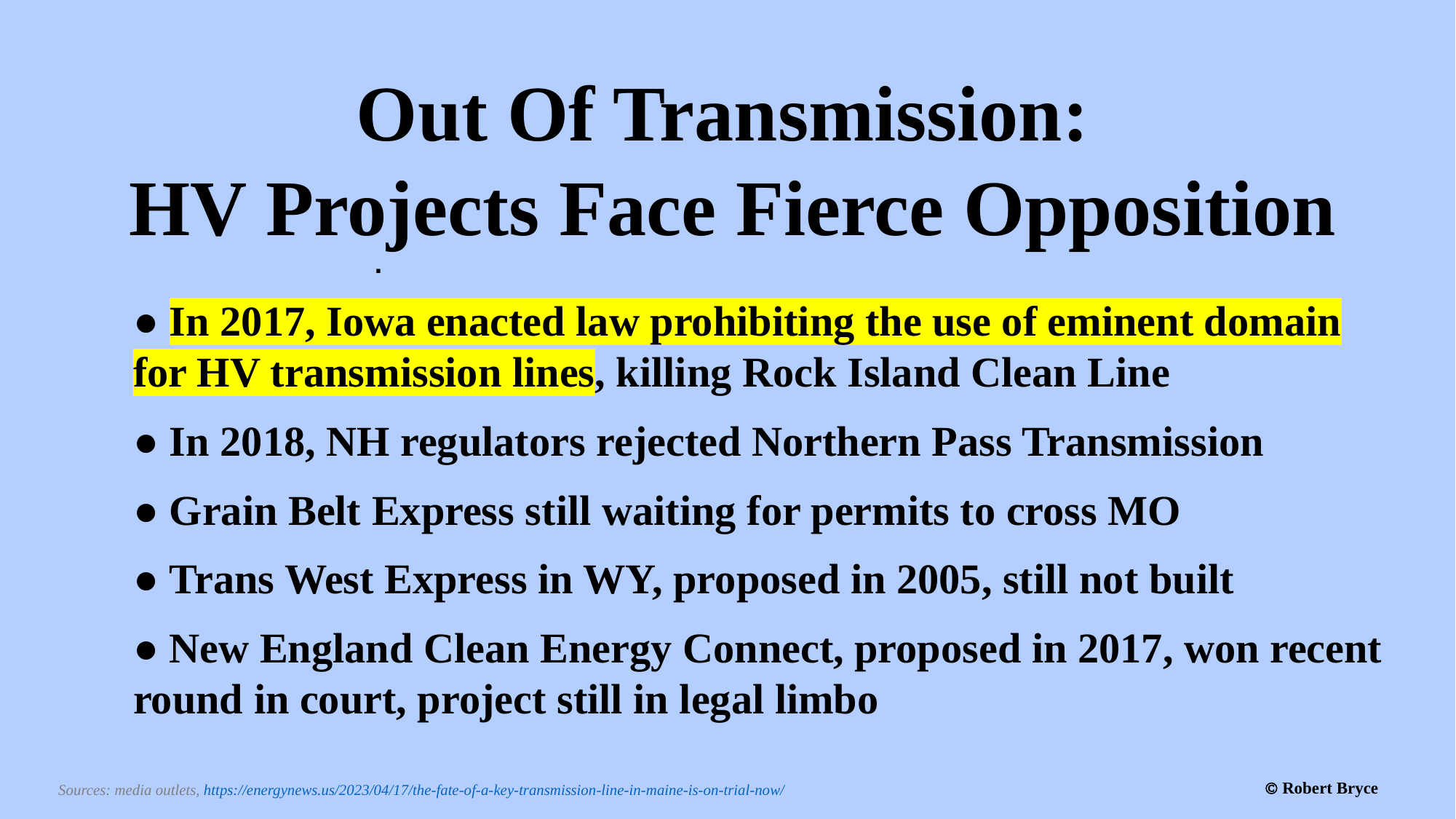

# Out Of Transmission: HV Projects Face Fierce Opposition
.
● In 2017, Iowa enacted law prohibiting the use of eminent domain for HV transmission lines, killing Rock Island Clean Line

● In 2018, NH regulators rejected Northern Pass Transmission

● Grain Belt Express still waiting for permits to cross MO

● Trans West Express in WY, proposed in 2005, still not built

● New England Clean Energy Connect, proposed in 2017, won recent round in court, project still in legal limbo
© Robert Bryce
Sources: media outlets, https://energynews.us/2023/04/17/the-fate-of-a-key-transmission-line-in-maine-is-on-trial-now/